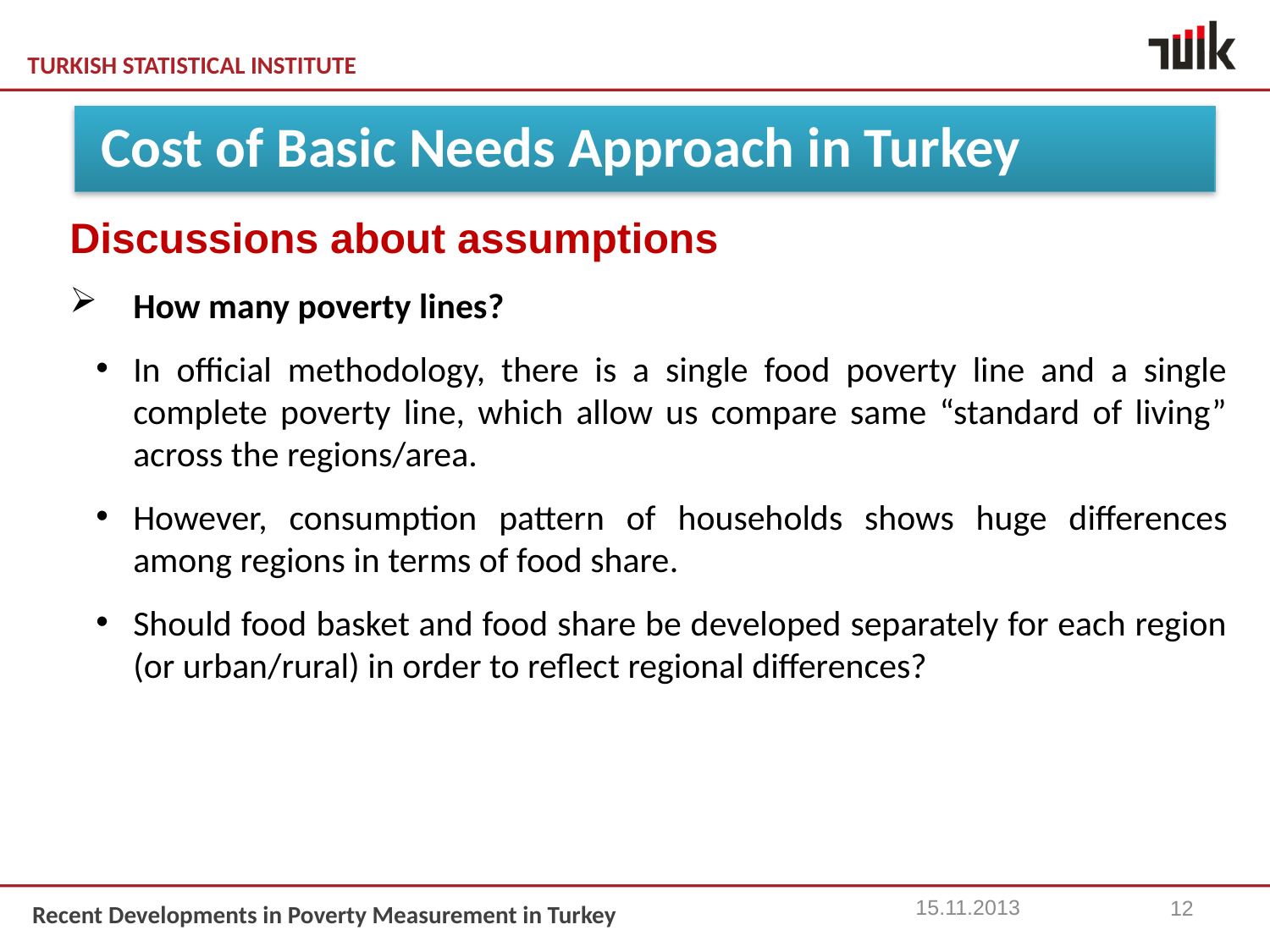

Discussions about assumptions
How many poverty lines?
In official methodology, there is a single food poverty line and a single complete poverty line, which allow us compare same “standard of living” across the regions/area.
However, consumption pattern of households shows huge differences among regions in terms of food share.
Should food basket and food share be developed separately for each region (or urban/rural) in order to reflect regional differences?

 Cost of Basic Needs Approach in Turkey

15.11.2013
12